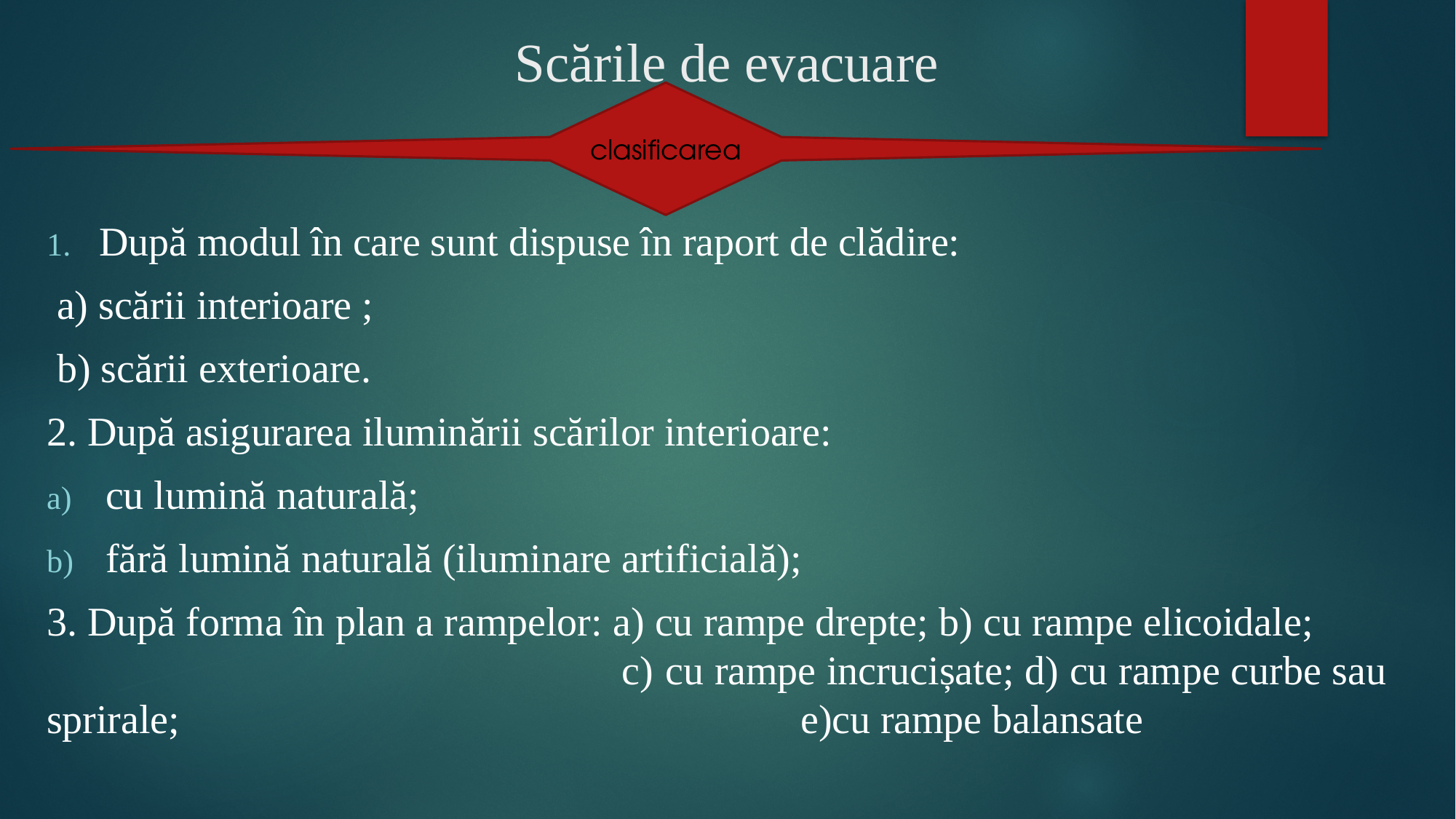

# Scările de evacuare
clasificarea
După modul în care sunt dispuse în raport de clădire:
 a) scării interioare ;
 b) scării exterioare.
2. După asigurarea iluminării scărilor interioare:
cu lumină naturală;
fără lumină naturală (iluminare artificială);
3. După forma în plan a rampelor: a) cu rampe drepte; b) cu rampe elicoidale;                                                             c) cu rampe incrucișate; d) cu rampe curbe sau sprirale;                                                             e)cu rampe balansate